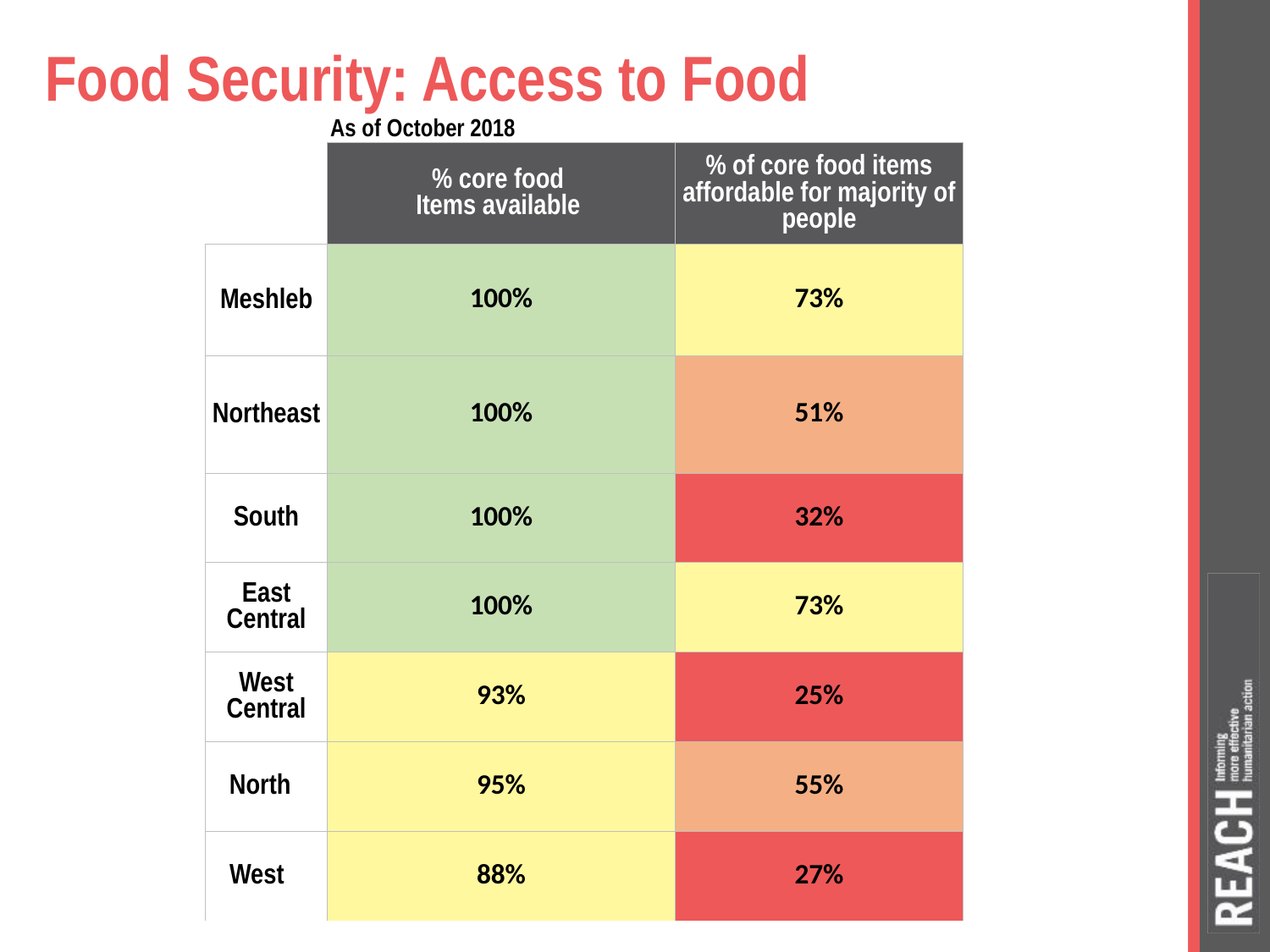

# Food Security: Access to Food
As of October 2018
|  | % core food Items available | % of core food items affordable for majority of people |
| --- | --- | --- |
| Meshleb | 100% | 73% |
| Northeast | 100% | 51% |
| South | 100% | 32% |
| East Central | 100% | 73% |
| West Central | 93% | 25% |
| North | 95% | 55% |
| West | 88% | 27% |